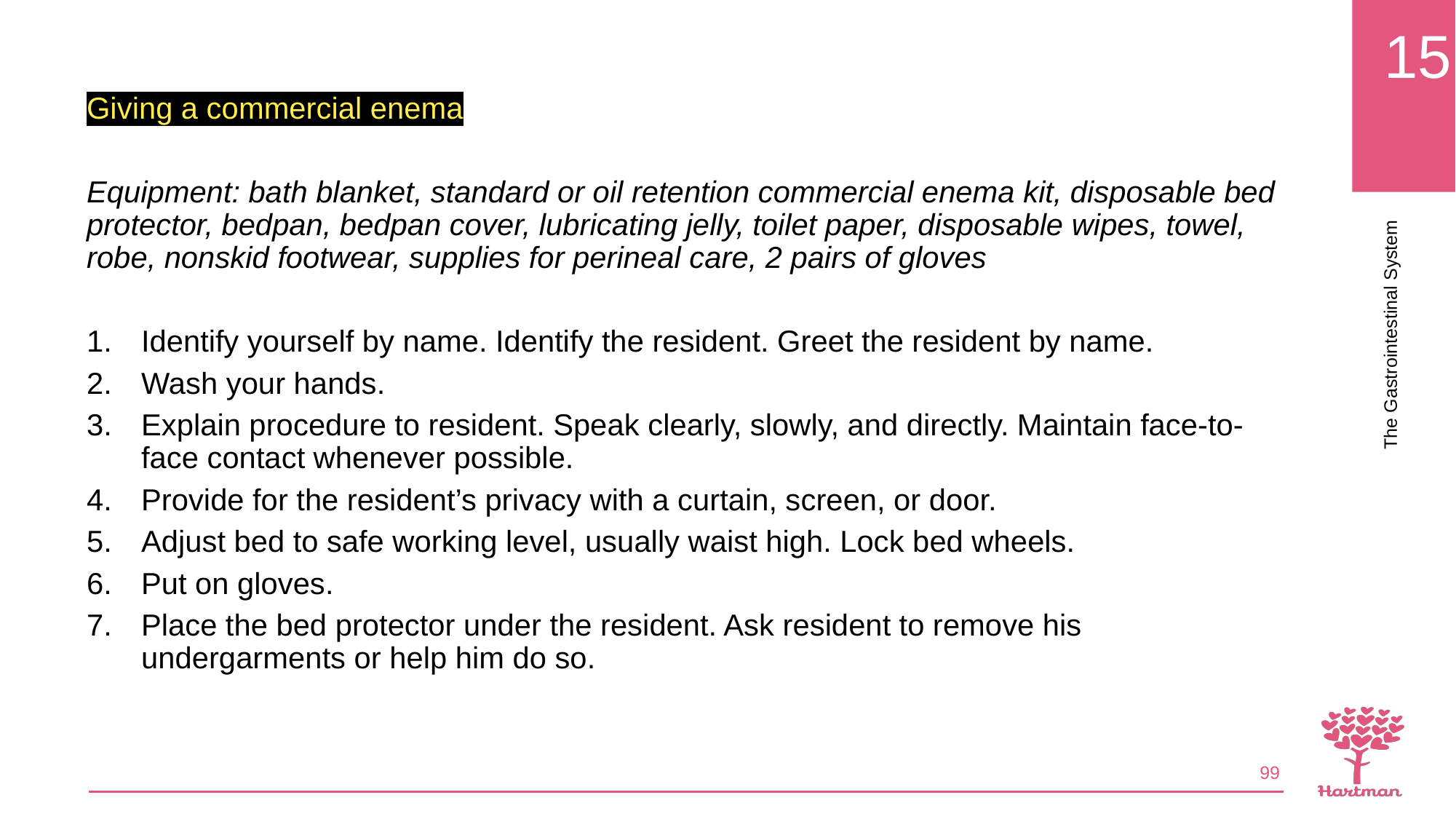

Giving a commercial enema

Equipment: bath blanket, standard or oil retention commercial enema kit, disposable bed protector, bedpan, bedpan cover, lubricating jelly, toilet paper, disposable wipes, towel, robe, nonskid footwear, supplies for perineal care, 2 pairs of gloves

Identify yourself by name. Identify the resident. Greet the resident by name.
Wash your hands.
Explain procedure to resident. Speak clearly, slowly, and directly. Maintain face-to-face contact whenever possible.
Provide for the resident’s privacy with a curtain, screen, or door.
Adjust bed to safe working level, usually waist high. Lock bed wheels.
Put on gloves.
Place the bed protector under the resident. Ask resident to remove his undergarments or help him do so.

99